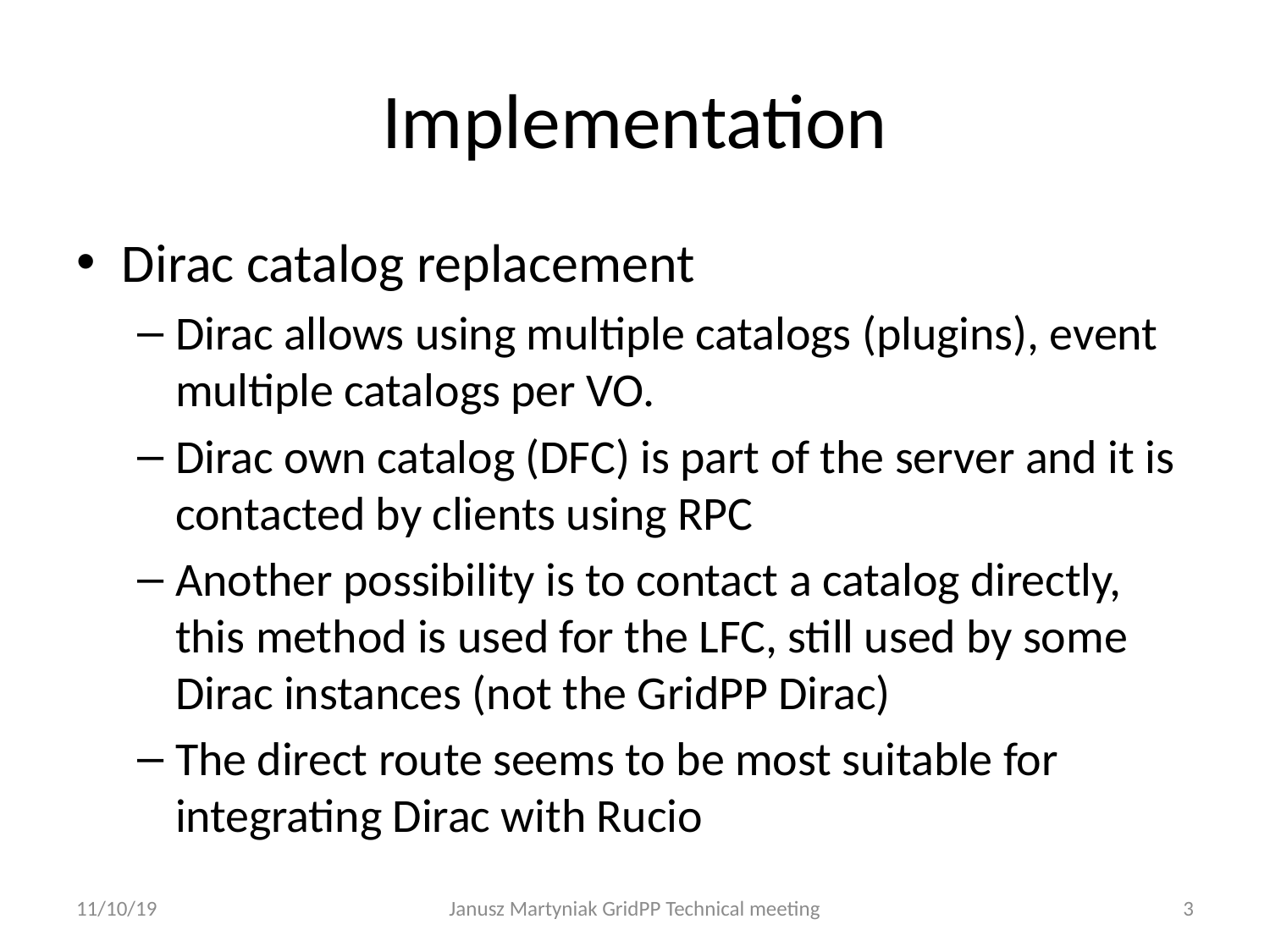

# Implementation
Dirac catalog replacement
Dirac allows using multiple catalogs (plugins), event multiple catalogs per VO.
Dirac own catalog (DFC) is part of the server and it is contacted by clients using RPC
Another possibility is to contact a catalog directly, this method is used for the LFC, still used by some Dirac instances (not the GridPP Dirac)
The direct route seems to be most suitable for integrating Dirac with Rucio
11/10/19
Janusz Martyniak GridPP Technical meeting
3